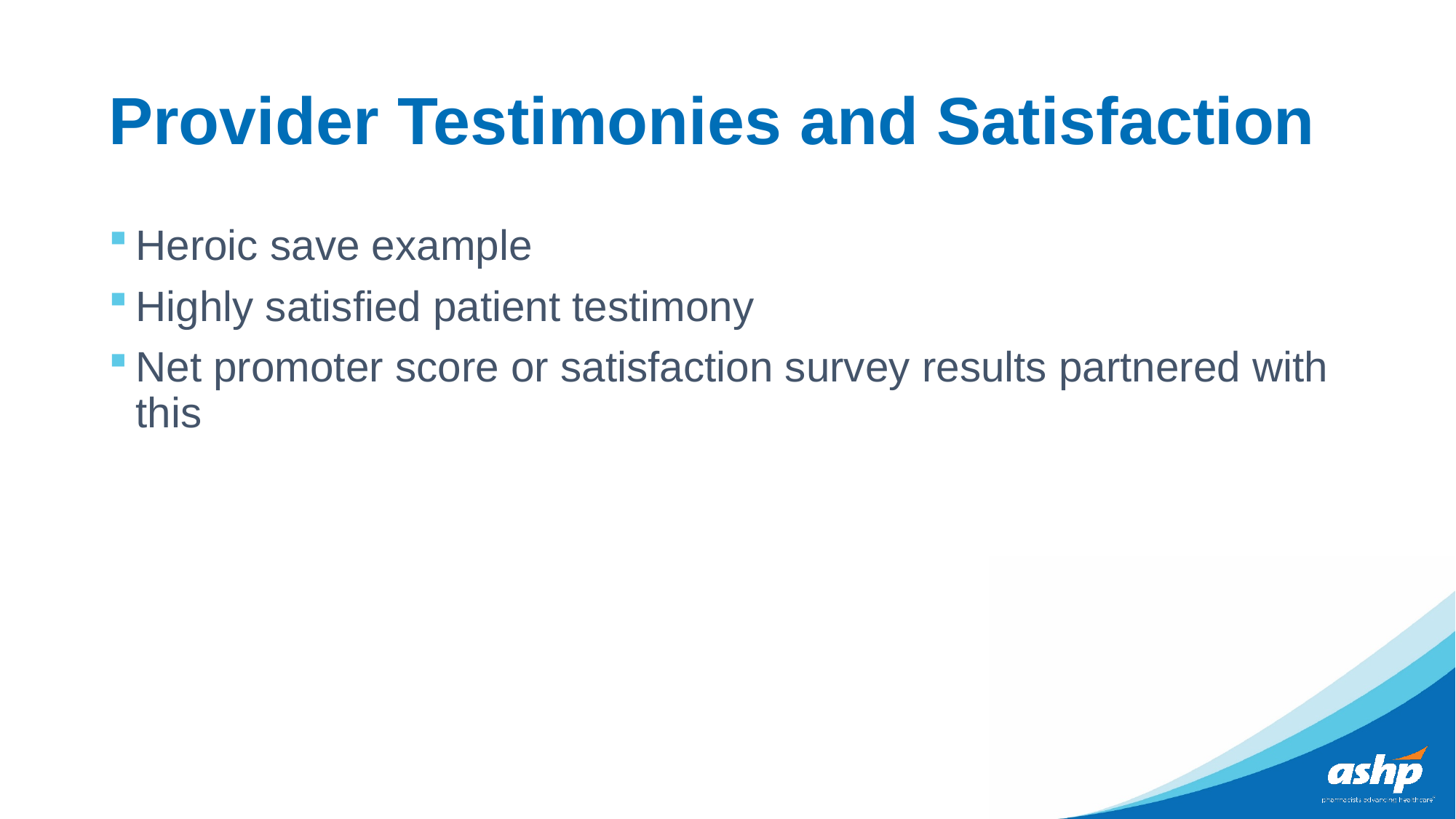

# Provider Testimonies and Satisfaction
Heroic save example
Highly satisfied patient testimony
Net promoter score or satisfaction survey results partnered with this